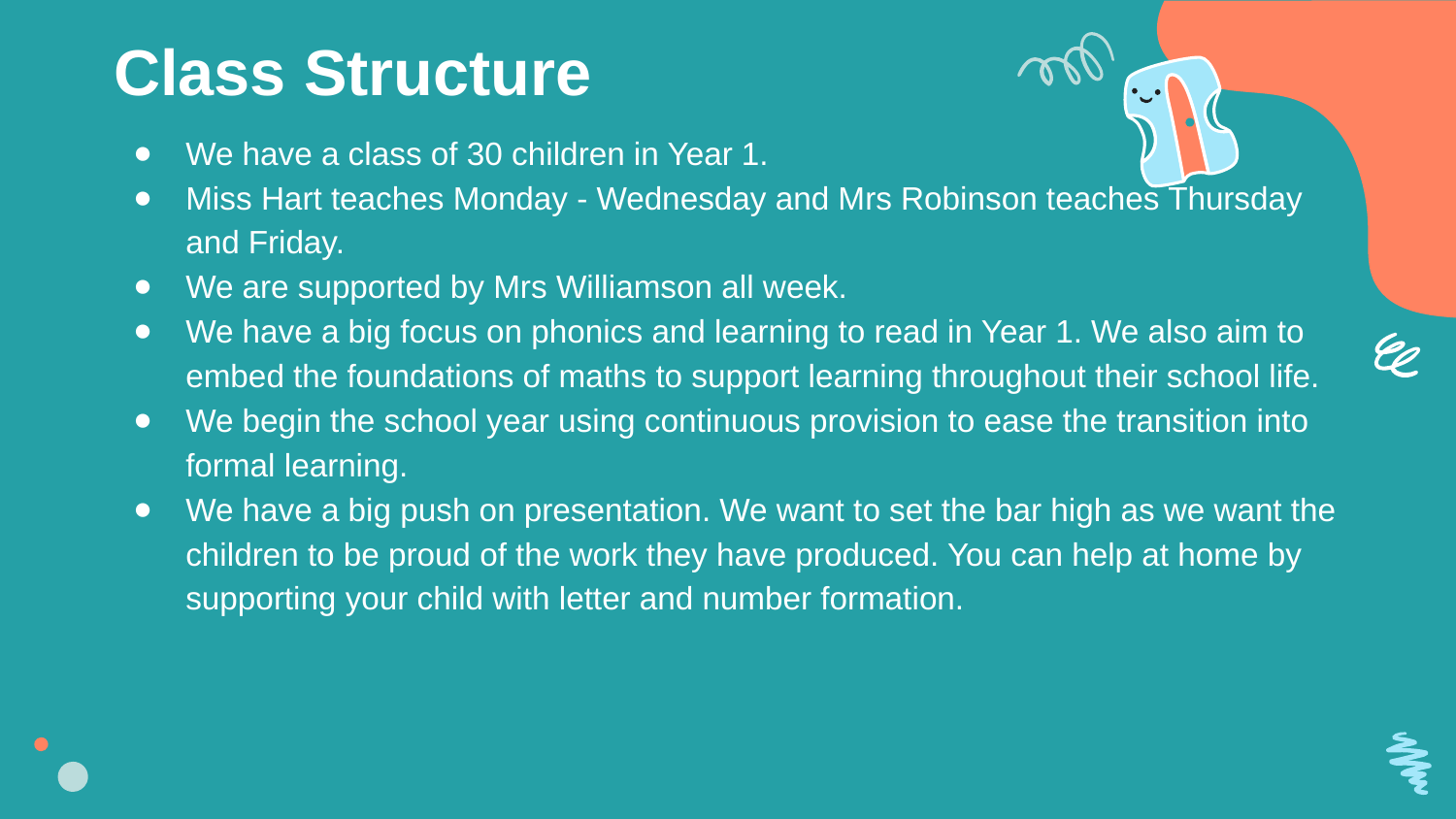

# Class Structure
We have a class of 30 children in Year 1.
Miss Hart teaches Monday - Wednesday and Mrs Robinson teaches Thursday and Friday.
We are supported by Mrs Williamson all week.
We have a big focus on phonics and learning to read in Year 1. We also aim to embed the foundations of maths to support learning throughout their school life.
We begin the school year using continuous provision to ease the transition into formal learning.
We have a big push on presentation. We want to set the bar high as we want the children to be proud of the work they have produced. You can help at home by supporting your child with letter and number formation.